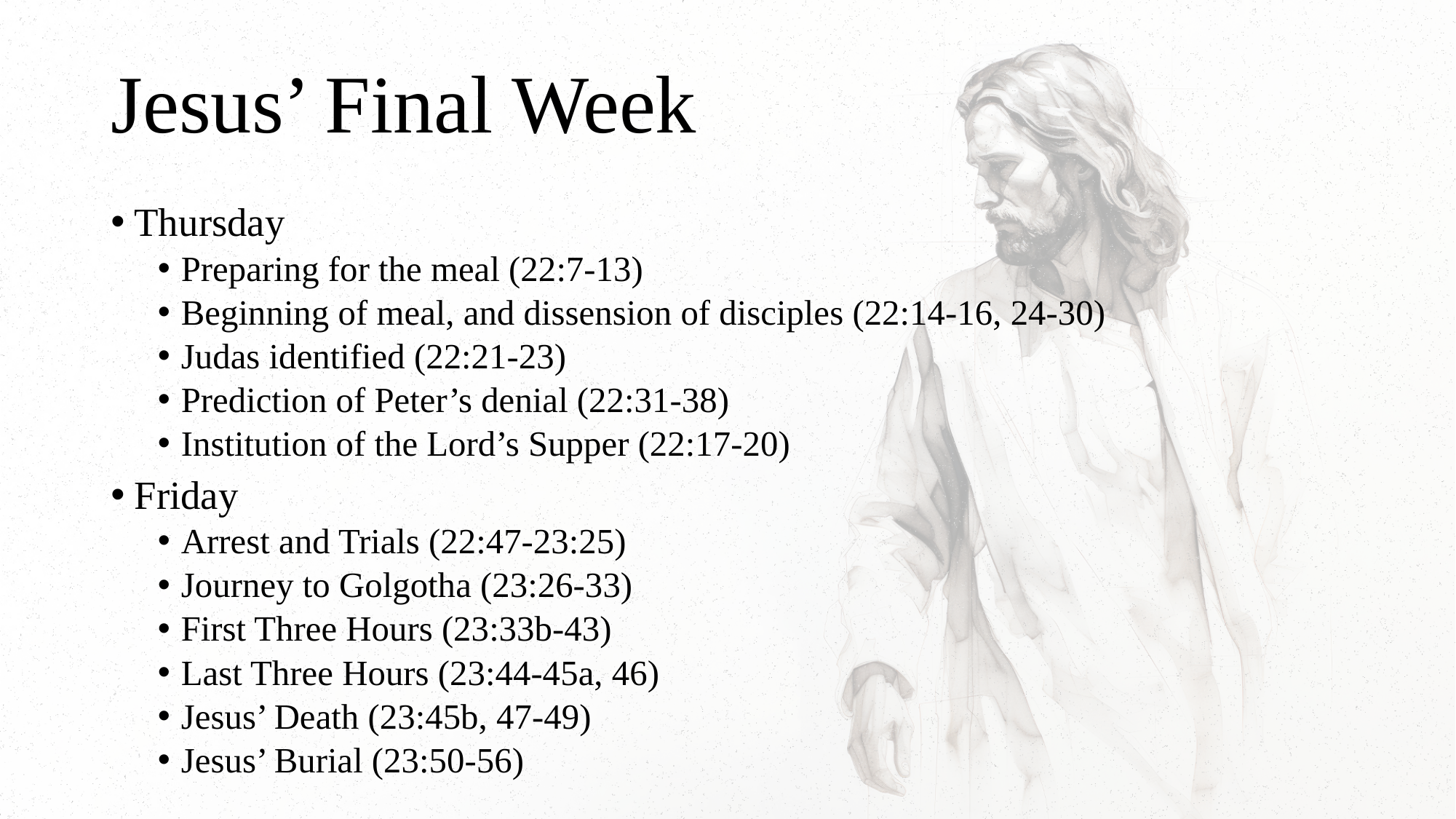

# Jesus’ Final Week
Thursday
Preparing for the meal (22:7-13)
Beginning of meal, and dissension of disciples (22:14-16, 24-30)
Judas identified (22:21-23)
Prediction of Peter’s denial (22:31-38)
Institution of the Lord’s Supper (22:17-20)
Friday
Arrest and Trials (22:47-23:25)
Journey to Golgotha (23:26-33)
First Three Hours (23:33b-43)
Last Three Hours (23:44-45a, 46)
Jesus’ Death (23:45b, 47-49)
Jesus’ Burial (23:50-56)